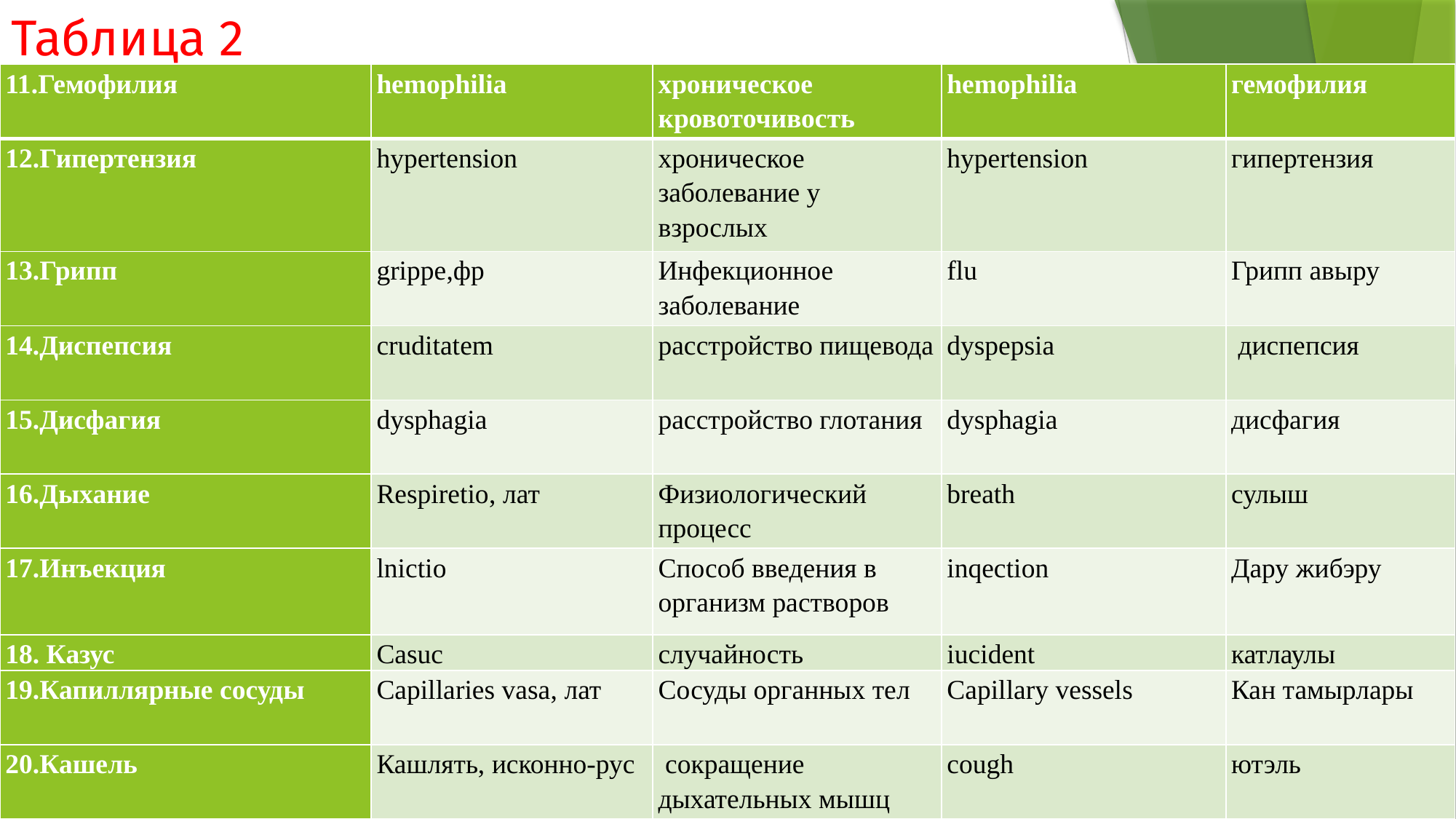

# Таблица 2
| 11.Гемофилия | hemophilia | хроническое кровоточивость | hemophilia | гемофилия |
| --- | --- | --- | --- | --- |
| 12.Гипертензия | hypertension | хроническое заболевание у взрослых | hypertension | гипертензия |
| 13.Грипп | grippe,фр | Инфекционное заболевание | flu | Грипп авыру |
| 14.Диспепсия | cruditatem | расстройство пищевода | dyspepsia | диспепсия |
| 15.Дисфагия | dysphagia | расстройство глотания | dysphagia | дисфагия |
| 16.Дыхание | Respiretio, лат | Физиологический процесс | breath | сулыш |
| 17.Инъекция | lnictio | Способ введения в организм растворов | inqection | Дару жибэру |
| 18. Казус | Casuc | случайность | iucident | катлаулы |
| 19.Капиллярные сосуды | Capillaries vasa, лат | Сосуды органных тел | Capillary vessels | Кан тамырлары |
| 20.Кашель | Кашлять, исконно-рус | сокращение дыхательных мышц | cough | ютэль |